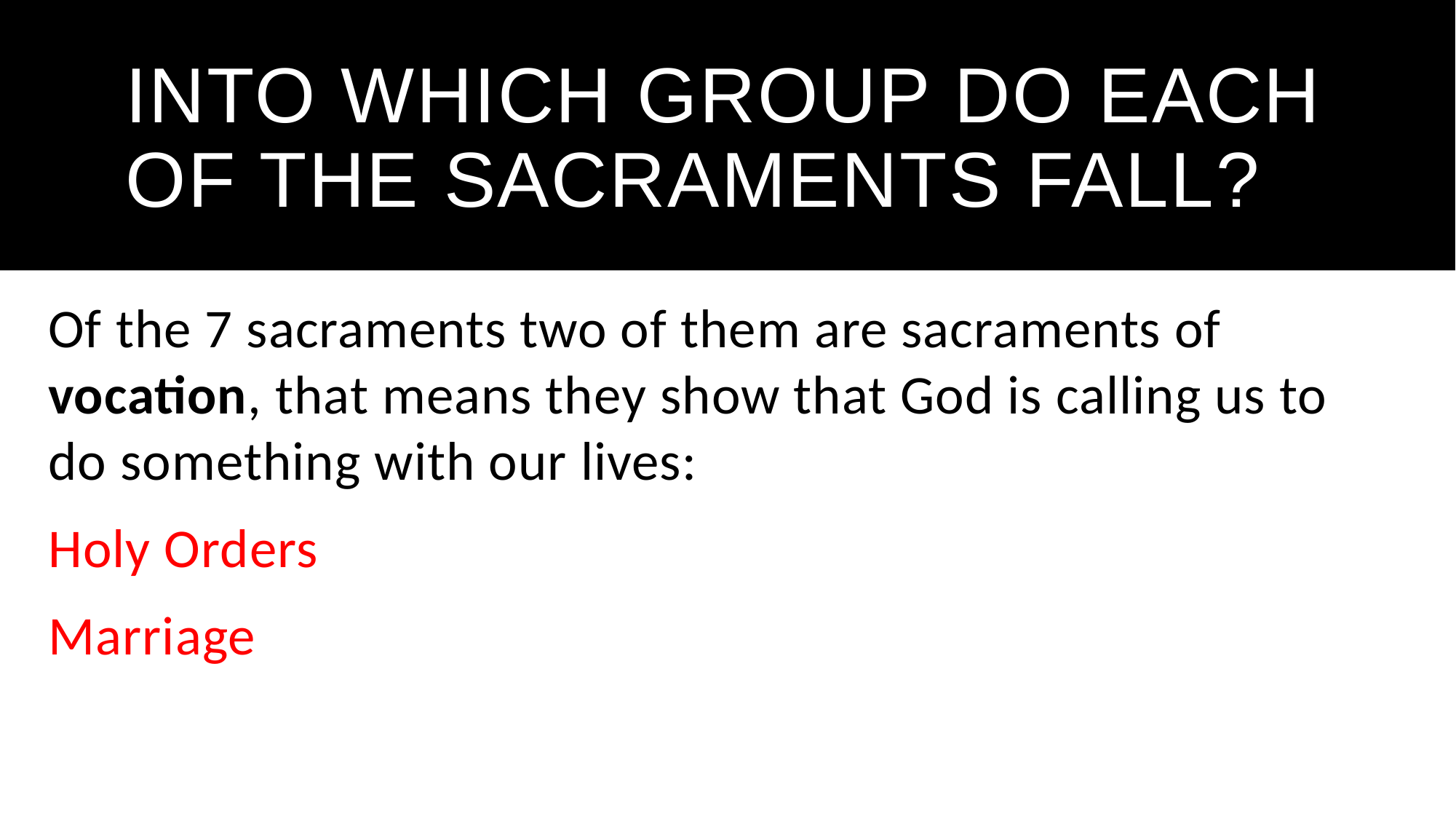

# Into which group do each of the sacraments fall?
Of the 7 sacraments two of them are sacraments of vocation, that means they show that God is calling us to do something with our lives:
Holy Orders
Marriage